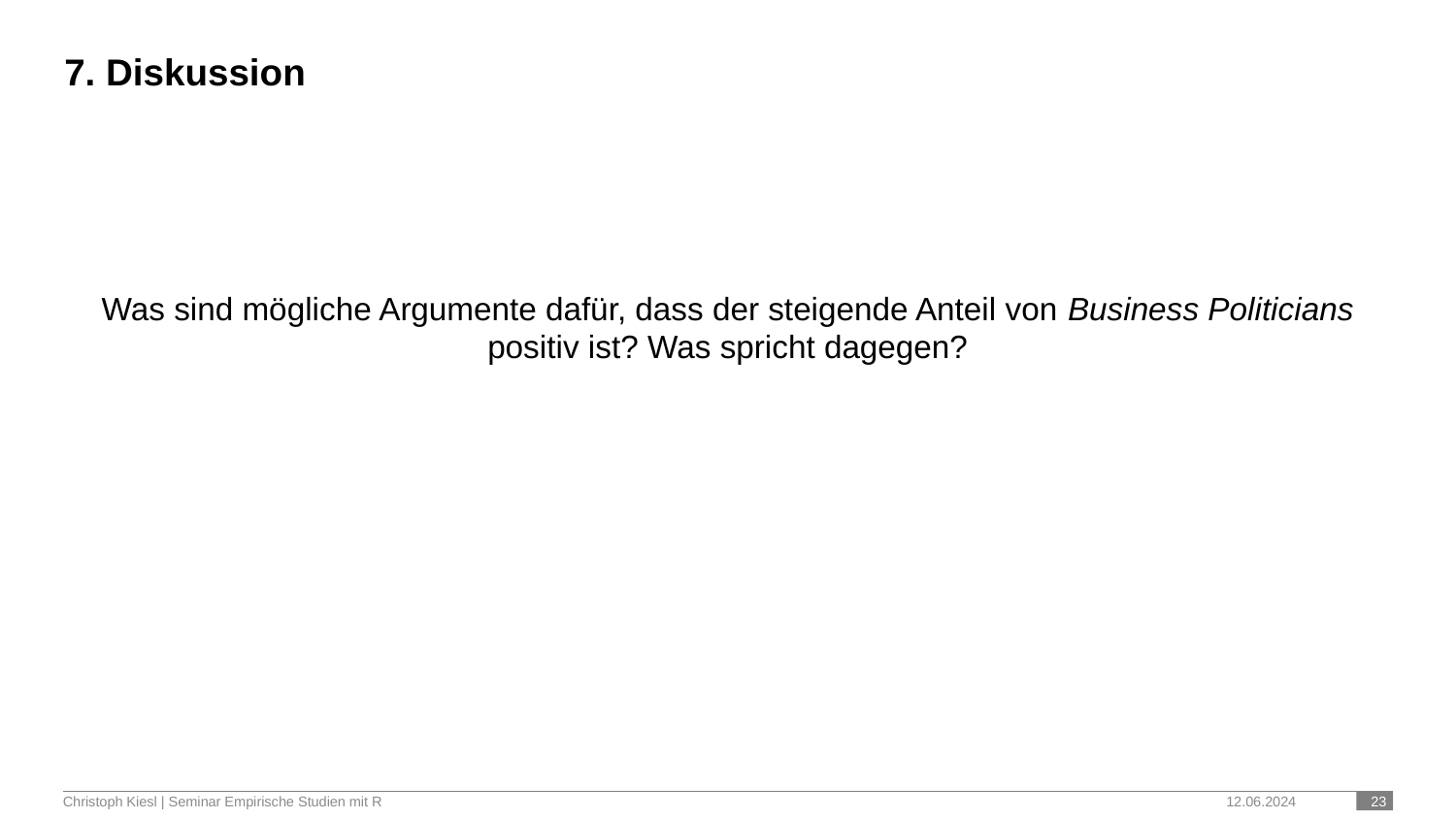

# 7. Diskussion

Was sind mögliche Argumente dafür, dass der steigende Anteil von Business Politicians positiv ist? Was spricht dagegen?
Christoph Kiesl | Seminar Empirische Studien mit R
12.06.2024
 23